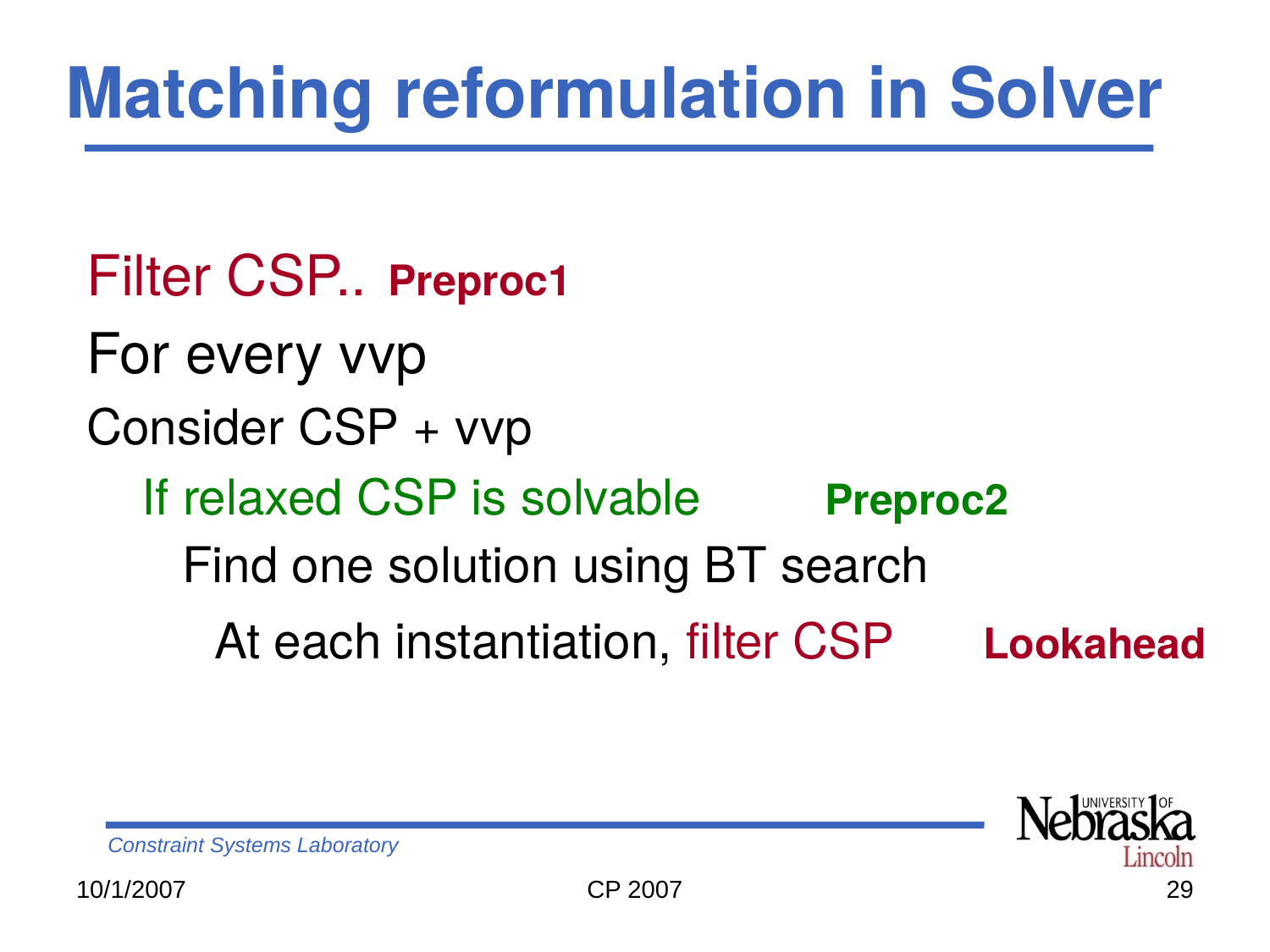

# Matching reformulation in Solver
Filter CSP..	Preproc1
For every vvp
Consider CSP + vvp

Find one solution using BT search

If relaxed CSP is solvable	Preproc2
At each instantiation, filter CSP	      Lookahead

10/1/2007
CP 2007
29